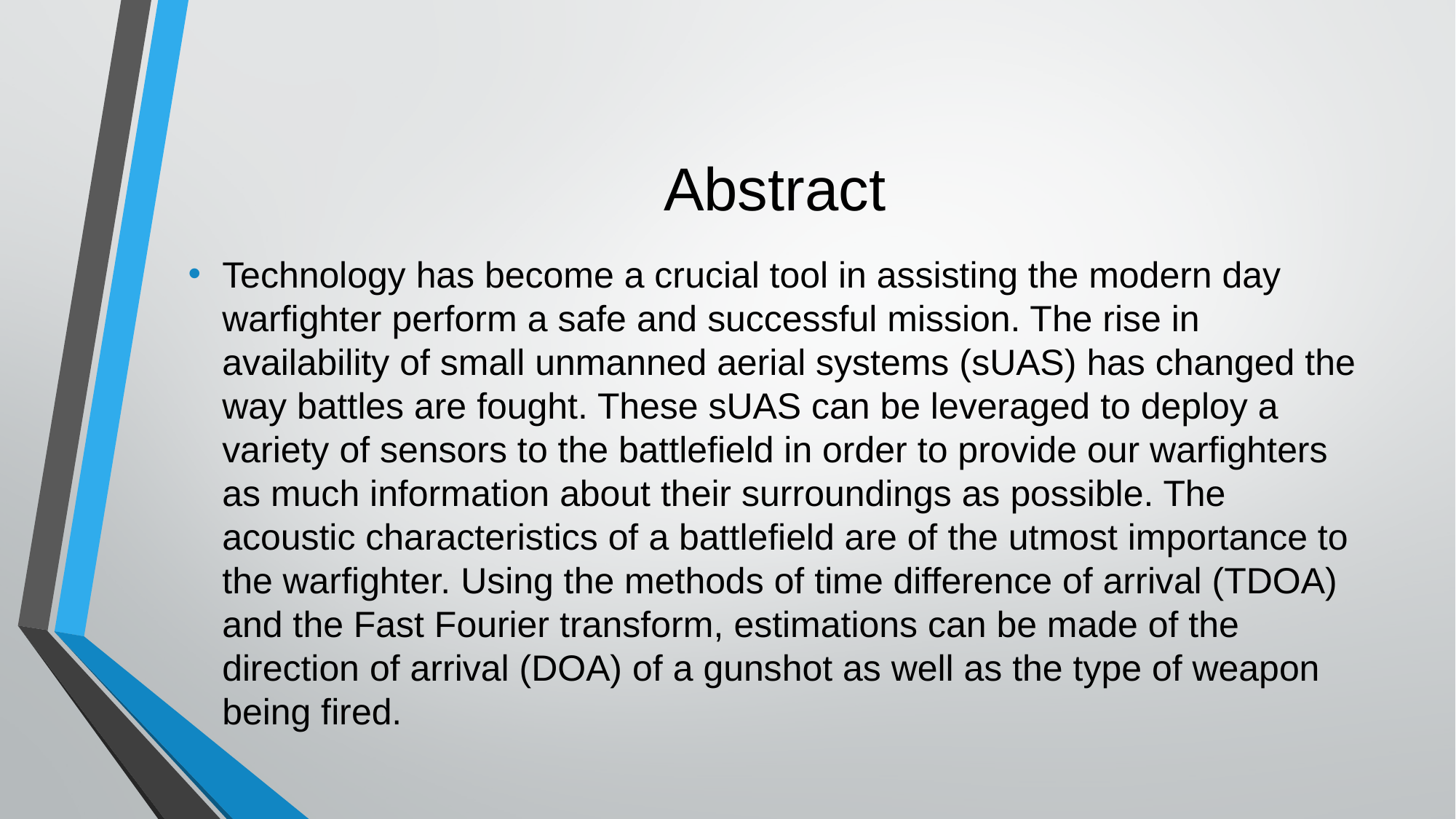

# Abstract
Technology has become a crucial tool in assisting the modern day warfighter perform a safe and successful mission. The rise in availability of small unmanned aerial systems (sUAS) has changed the way battles are fought. These sUAS can be leveraged to deploy a variety of sensors to the battlefield in order to provide our warfighters as much information about their surroundings as possible. The acoustic characteristics of a battlefield are of the utmost importance to the warfighter. Using the methods of time difference of arrival (TDOA) and the Fast Fourier transform, estimations can be made of the direction of arrival (DOA) of a gunshot as well as the type of weapon being fired.